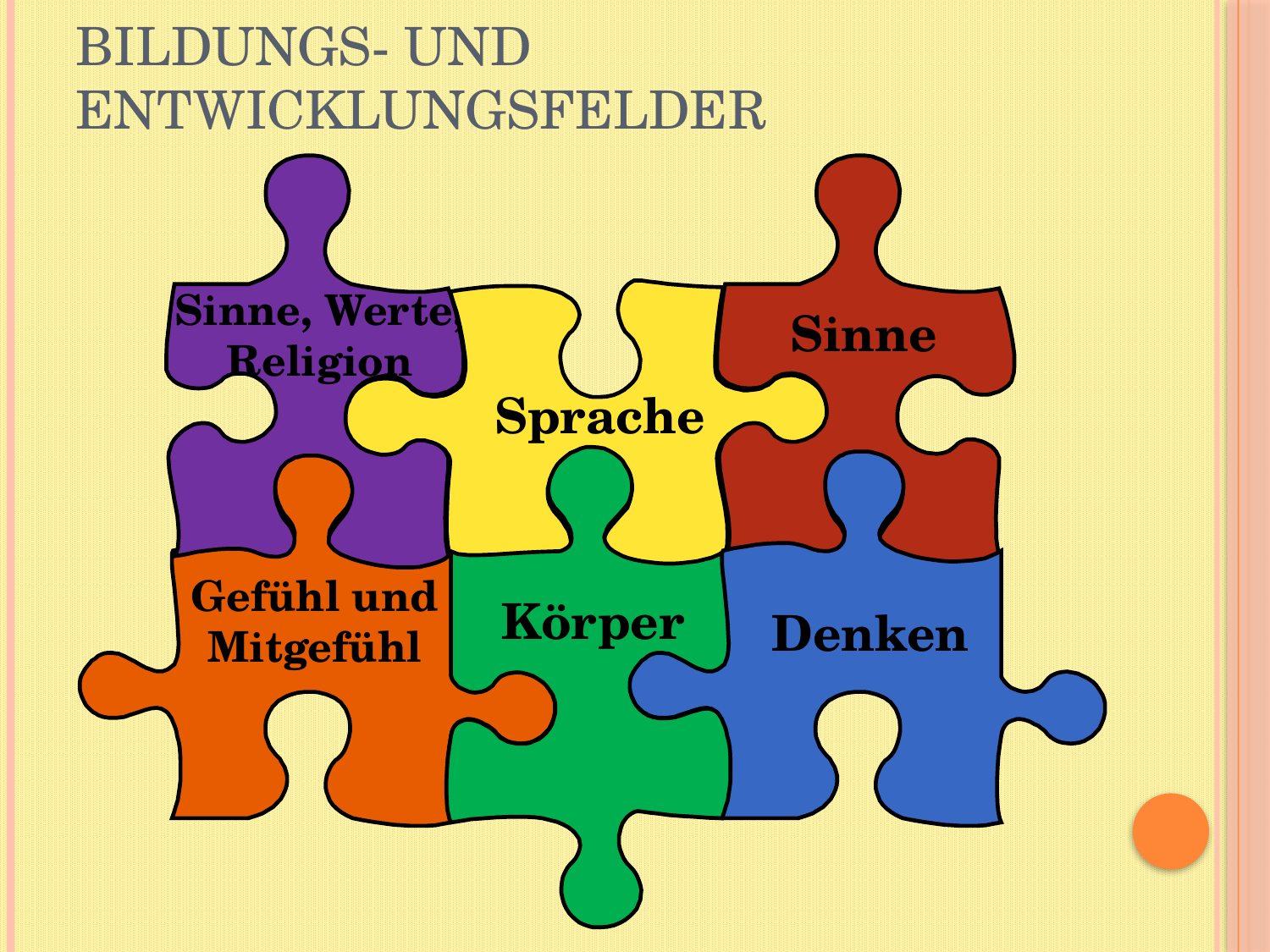

# Bildungs- und Entwicklungsfelder

Sinne, Werte, Religion

Sinne

Sprache

Körper

Gefühl und Mitgefühl

Denken